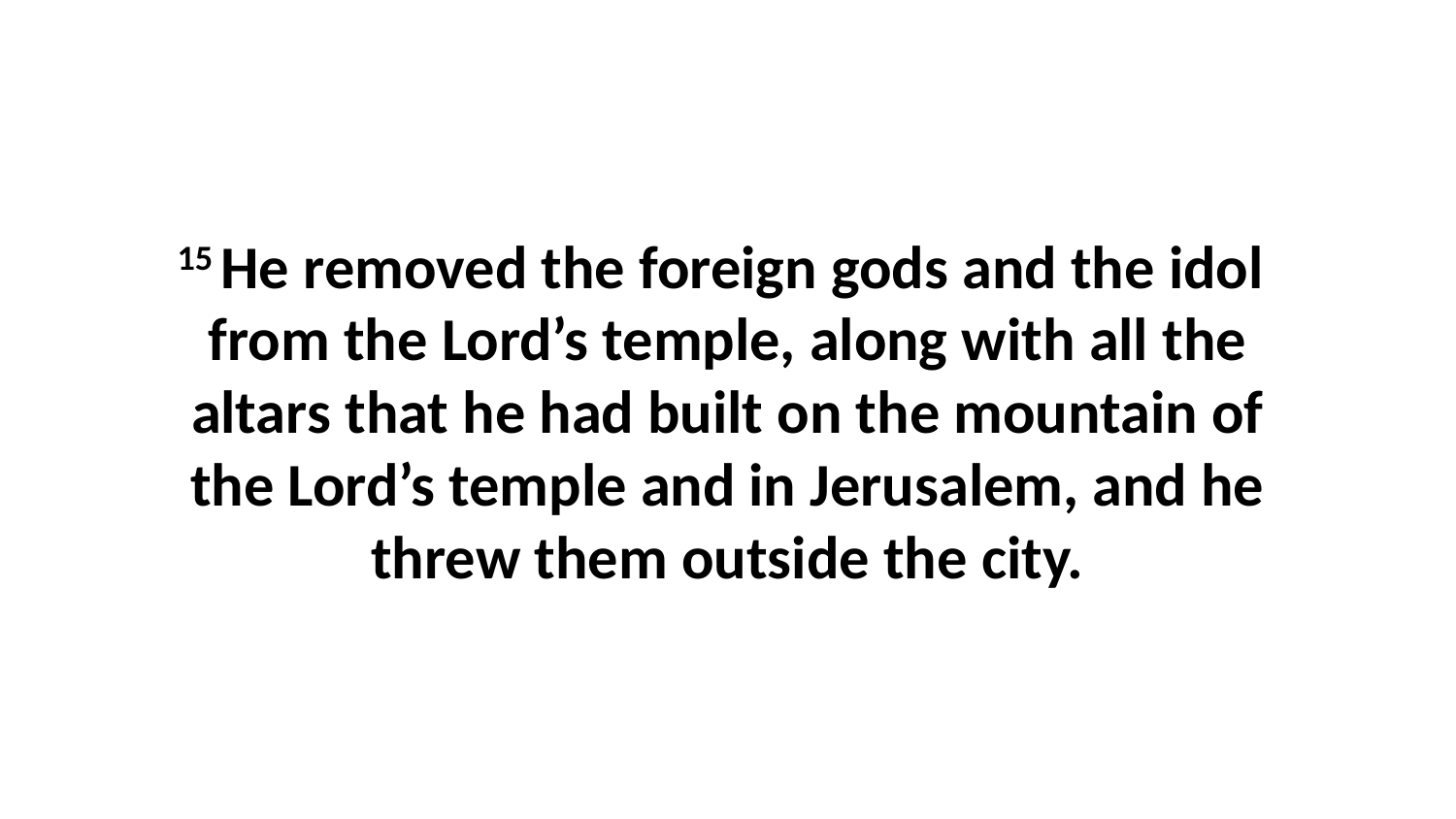

15 He removed the foreign gods and the idol  from the Lord’s temple, along with all the altars that he had built on the mountain of the Lord’s temple and in Jerusalem, and he threw them outside the city.